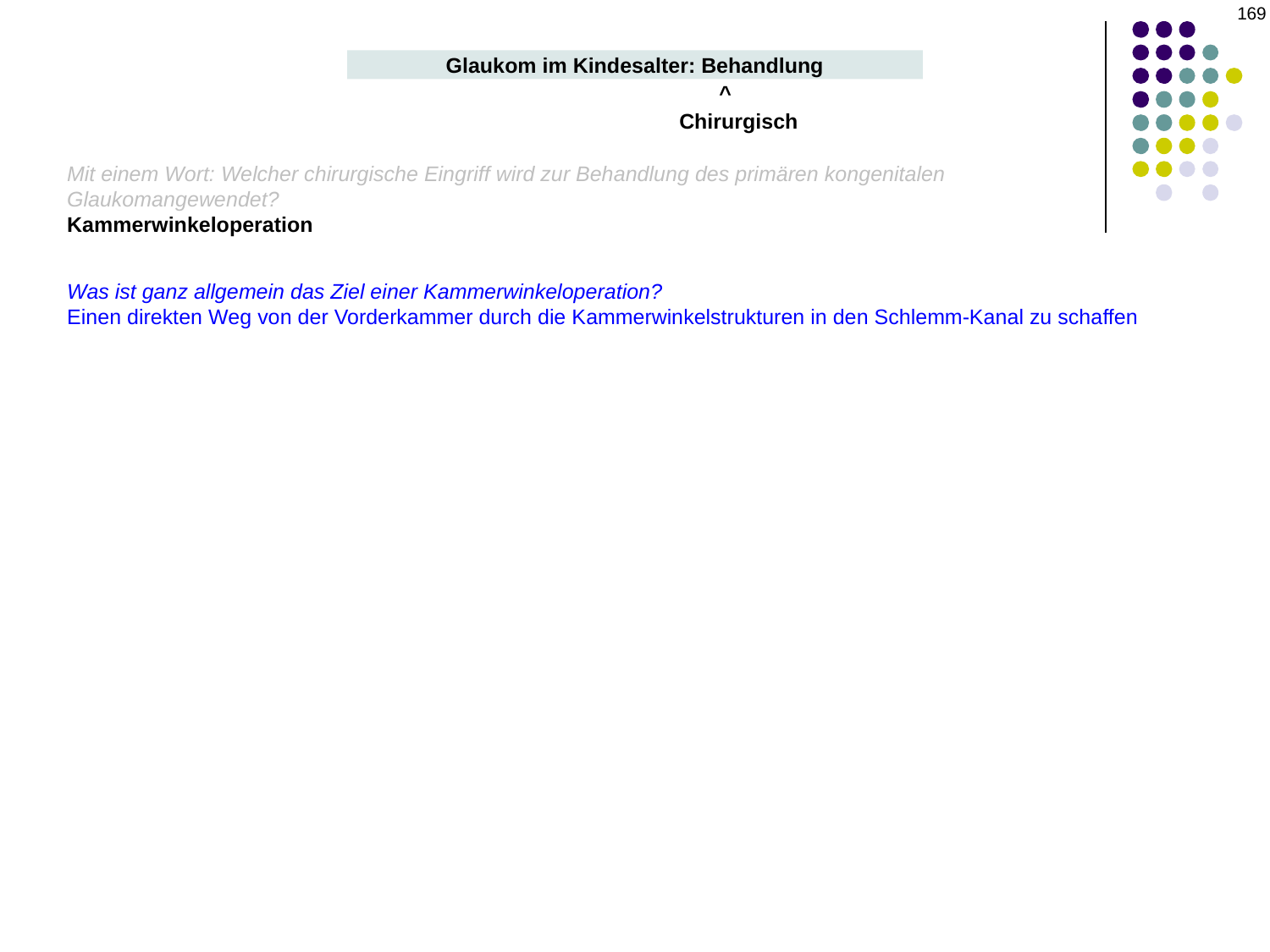

169
Glaukom im Kindesalter: Behandlung
^
Chirurgisch
Mit einem Wort: Welcher chirurgische Eingriff wird zur Behandlung des primären kongenitalen Glaukomangewendet?
Kammerwinkeloperation
Was ist ganz allgemein das Ziel einer Kammerwinkeloperation?
Einen direkten Weg von der Vorderkammer durch die Kammerwinkelstrukturen in den Schlemm-Kanal zu schaffen